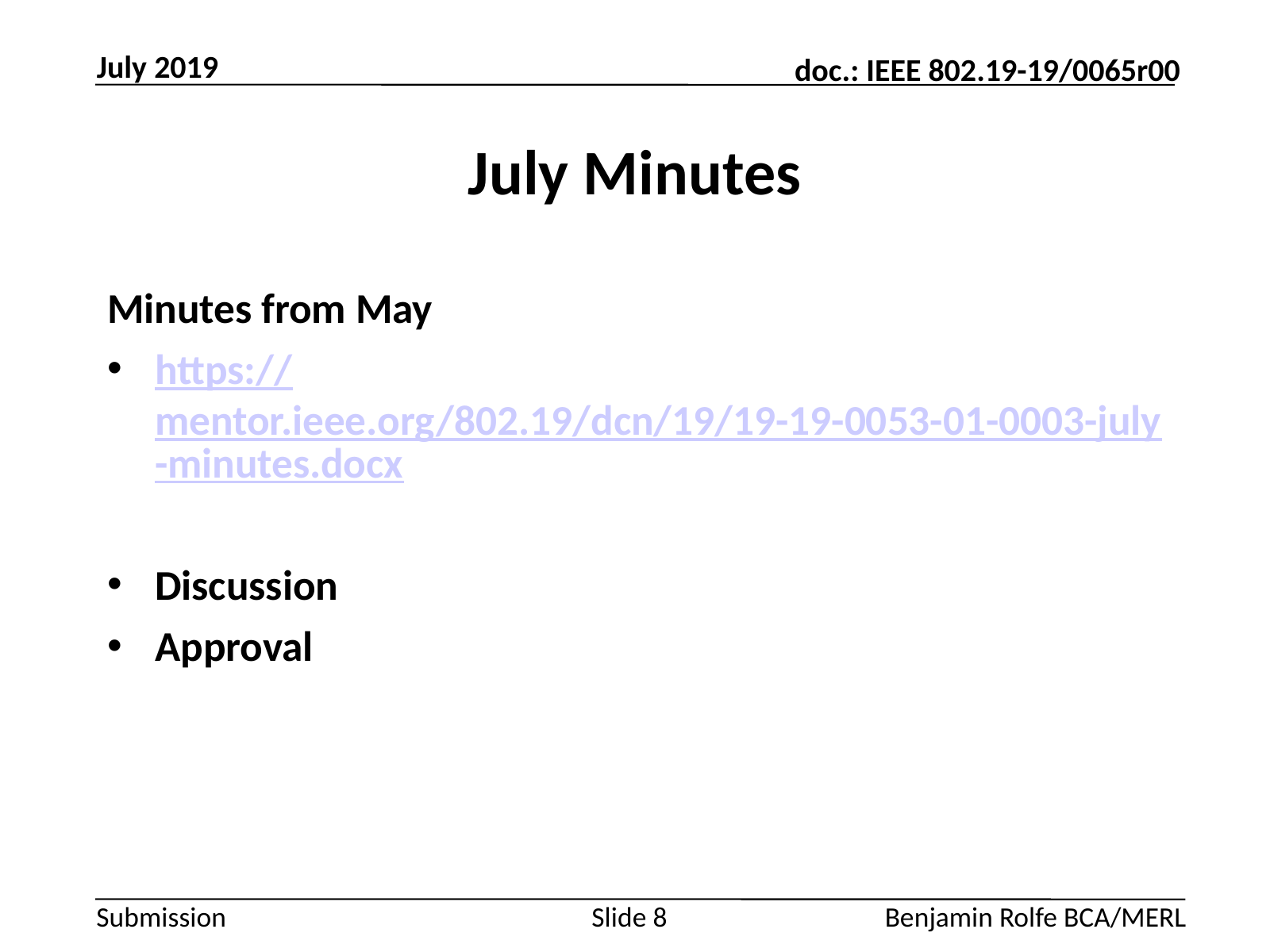

July 2019
# July Minutes
Minutes from May
https://mentor.ieee.org/802.19/dcn/19/19-19-0053-01-0003-july-minutes.docx

Discussion
Approval

Slide 8
Benjamin Rolfe BCA/MERL